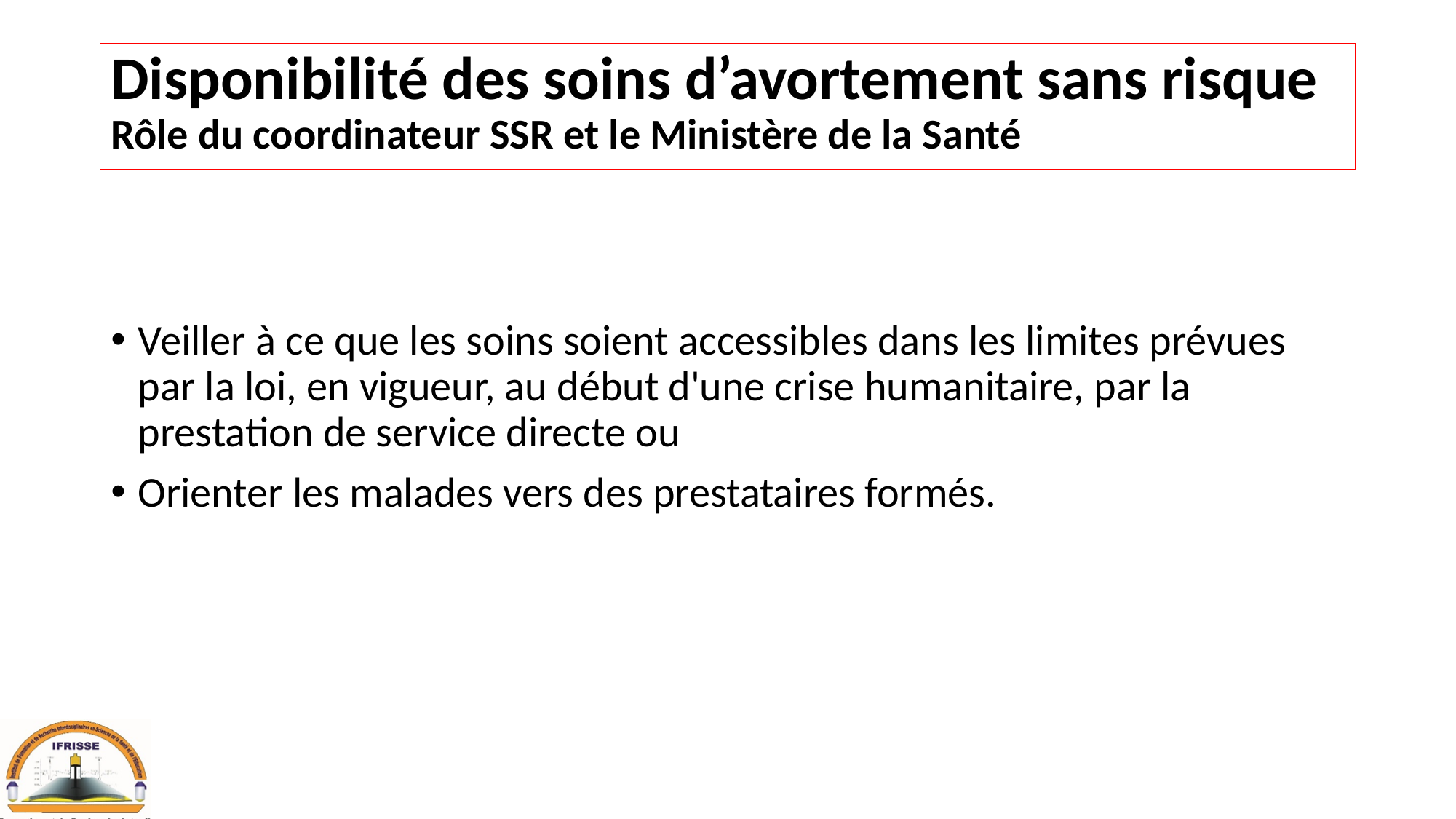

# Disponibilité des soins d’avortement sans risque Rôle du coordinateur SSR et le Ministère de la Santé
Veiller à ce que les soins soient accessibles dans les limites prévues par la loi, en vigueur, au début d'une crise humanitaire, par la prestation de service directe ou
Orienter les malades vers des prestataires formés.